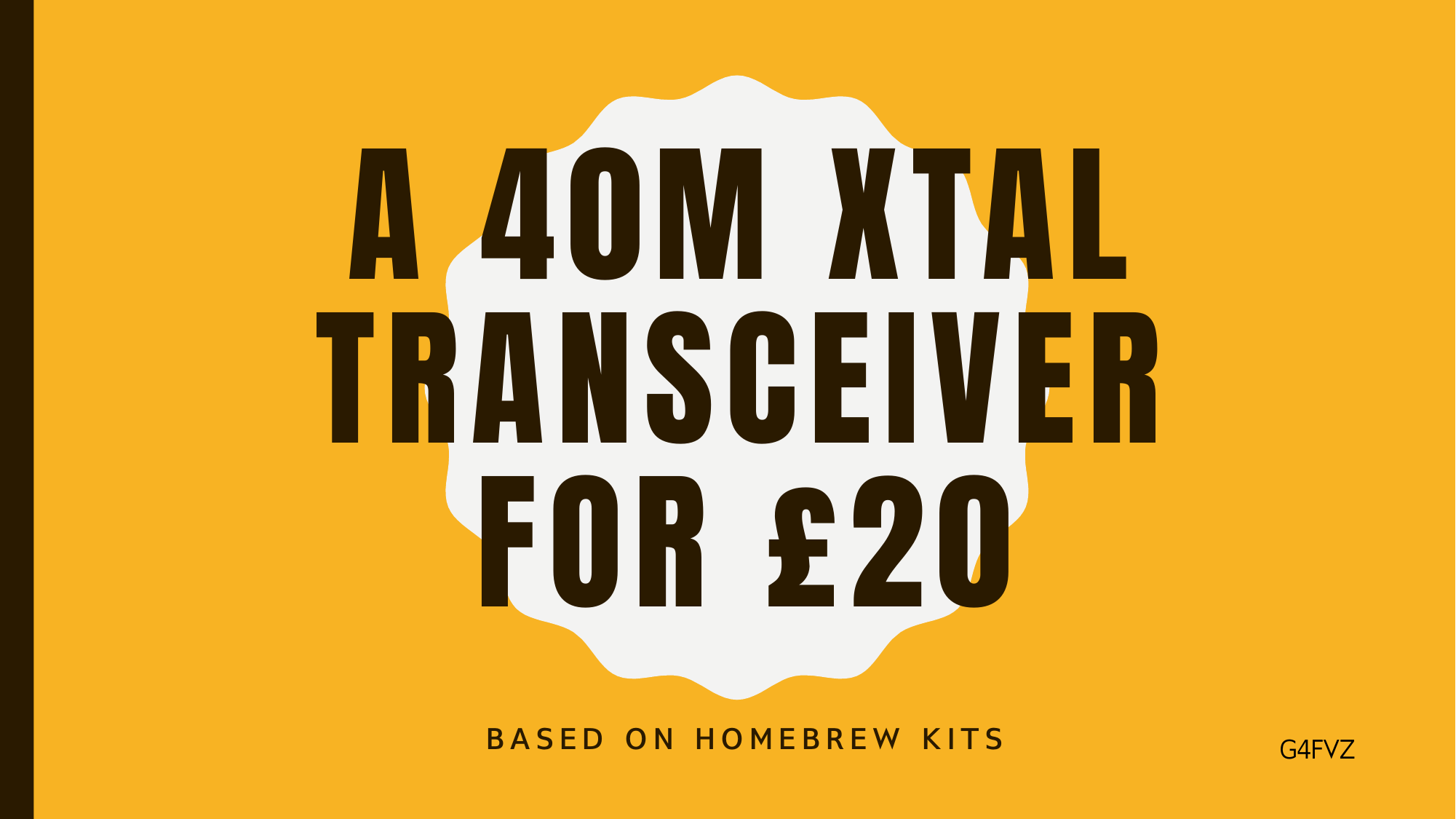

# A 40m XTAL Transceiver For £20
Based on Homebrew Kits
G4FVZ